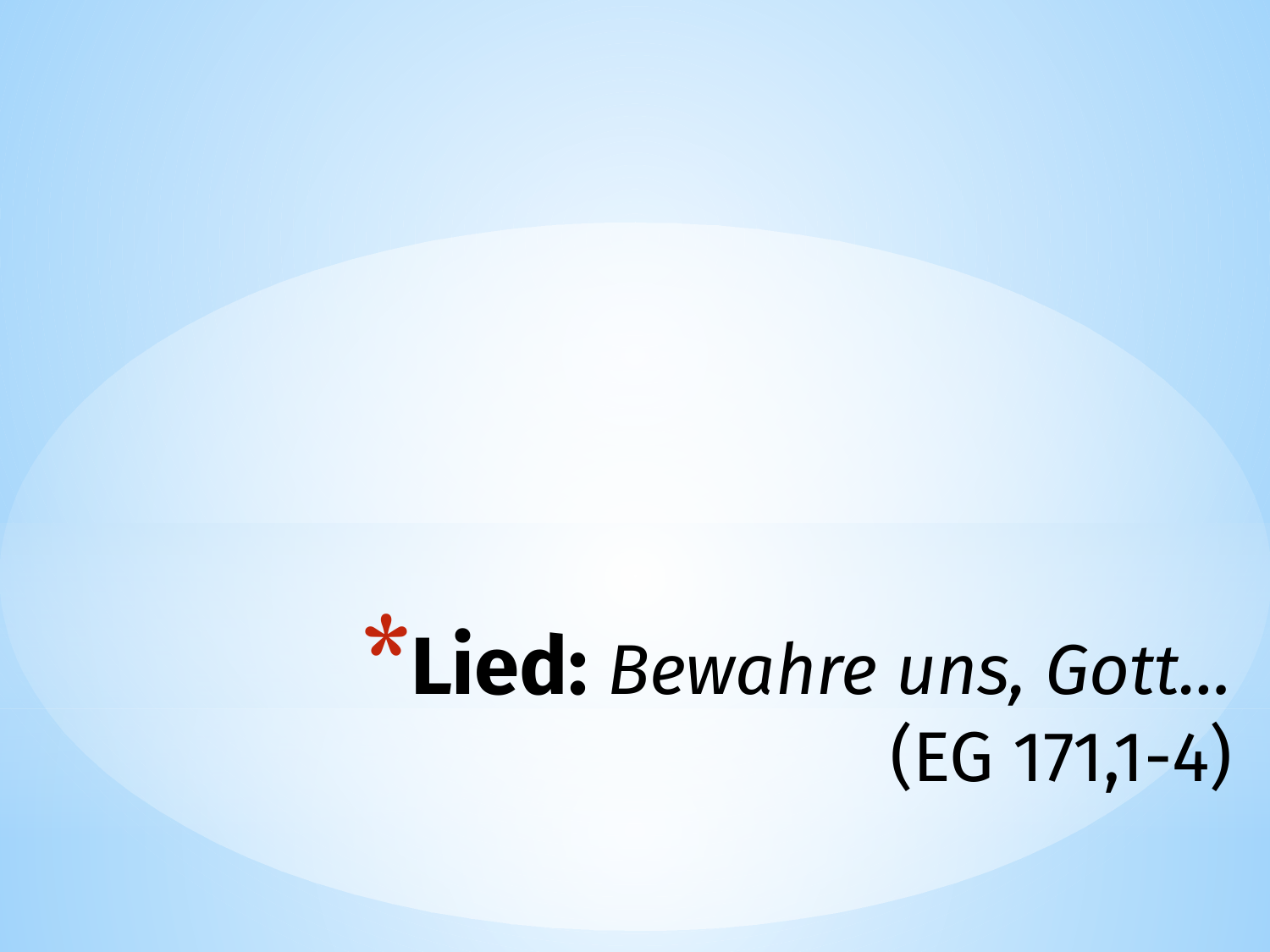

# Lied: Bewahre uns, Gott… (EG 171,1-4)